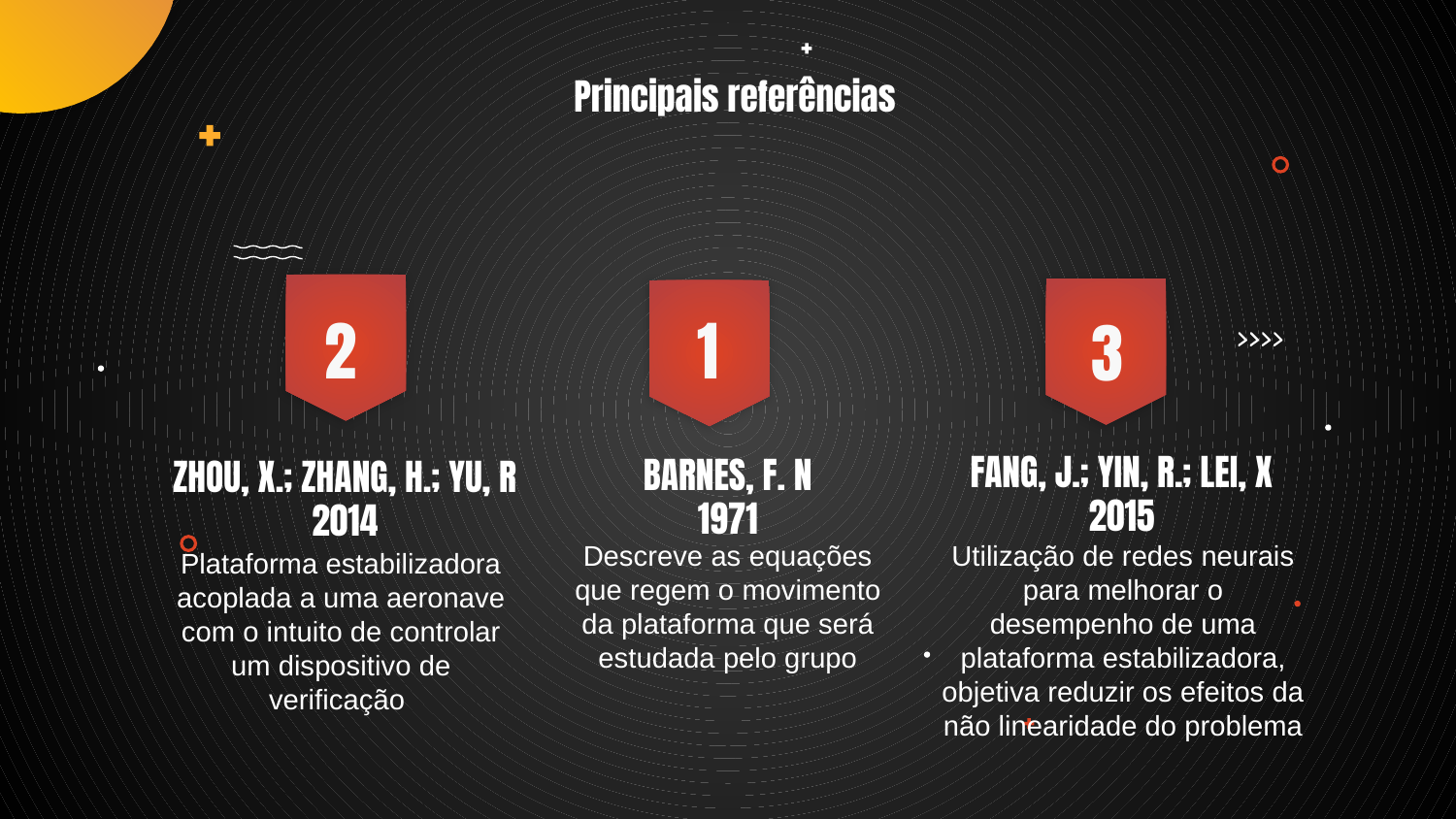

Principais referências

2
1
3
# FANG, J.; YIN, R.; LEI, X 2015
BARNES, F. N
1971
ZHOU, X.; ZHANG, H.; YU, R 2014

Descreve as equações que regem o movimento da plataforma que será estudada pelo grupo
Utilização de redes neurais para melhorar o desempenho de uma plataforma estabilizadora, objetiva reduzir os efeitos da não linearidade do problema
Plataforma estabilizadora acoplada a uma aeronave com o intuito de controlar um dispositivo de verificação